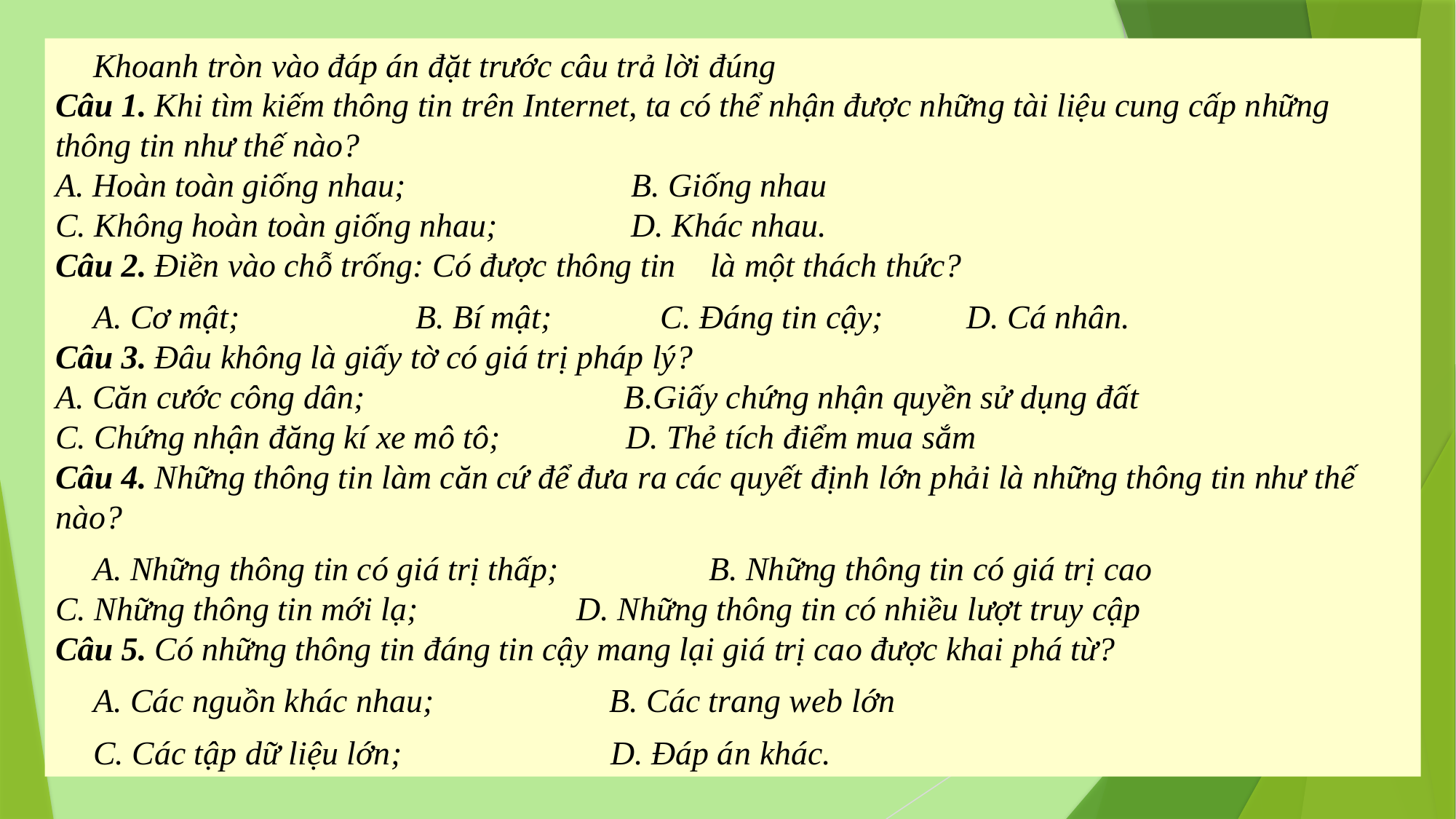

Khoanh tròn vào đáp án đặt trước câu trả lời đúng
Câu 1. Khi tìm kiếm thông tin trên Internet, ta có thể nhận được những tài liệu cung cấp những thông tin như thế nào?
A. Hoàn toàn giống nhau;                           B. Giống nhau
C. Không hoàn toàn giống nhau;                D. Khác nhau.
Câu 2. Điền vào chỗ trống: Có được thông tin	là một thách thức?
A. Cơ mật;                     B. Bí mật;             C. Đáng tin cậy;          D. Cá nhân.
Câu 3. Đâu không là giấy tờ có giá trị pháp lý?
A. Căn cước công dân;                               B.Giấy chứng nhận quyền sử dụng đất
C. Chứng nhận đăng kí xe mô tô;               D. Thẻ tích điểm mua sắm
Câu 4. Những thông tin làm căn cứ để đưa ra các quyết định lớn phải là những thông tin như thế nào?
A. Những thông tin có giá trị thấp;                  B. Những thông tin có giá trị cao
C. Những thông tin mới lạ;                   D. Những thông tin có nhiều lượt truy cập
Câu 5. Có những thông tin đáng tin cậy mang lại giá trị cao được khai phá từ?
A. Các nguồn khác nhau;                     B. Các trang web lớn
C. Các tập dữ liệu lớn;                         D. Đáp án khác.